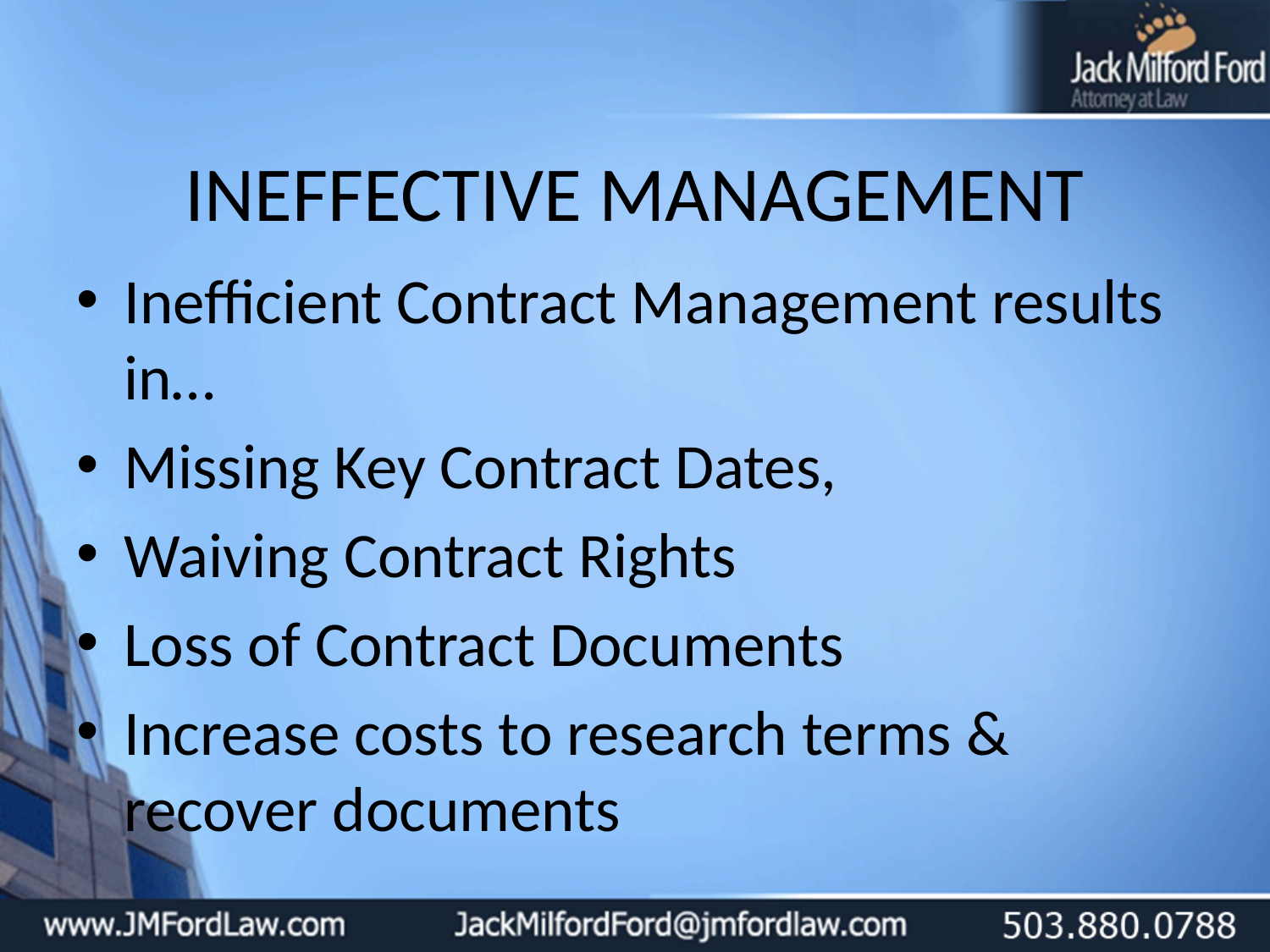

# INEFFECTIVE MANAGEMENT
Inefficient Contract Management results in…
Missing Key Contract Dates,
Waiving Contract Rights
Loss of Contract Documents
Increase costs to research terms & recover documents